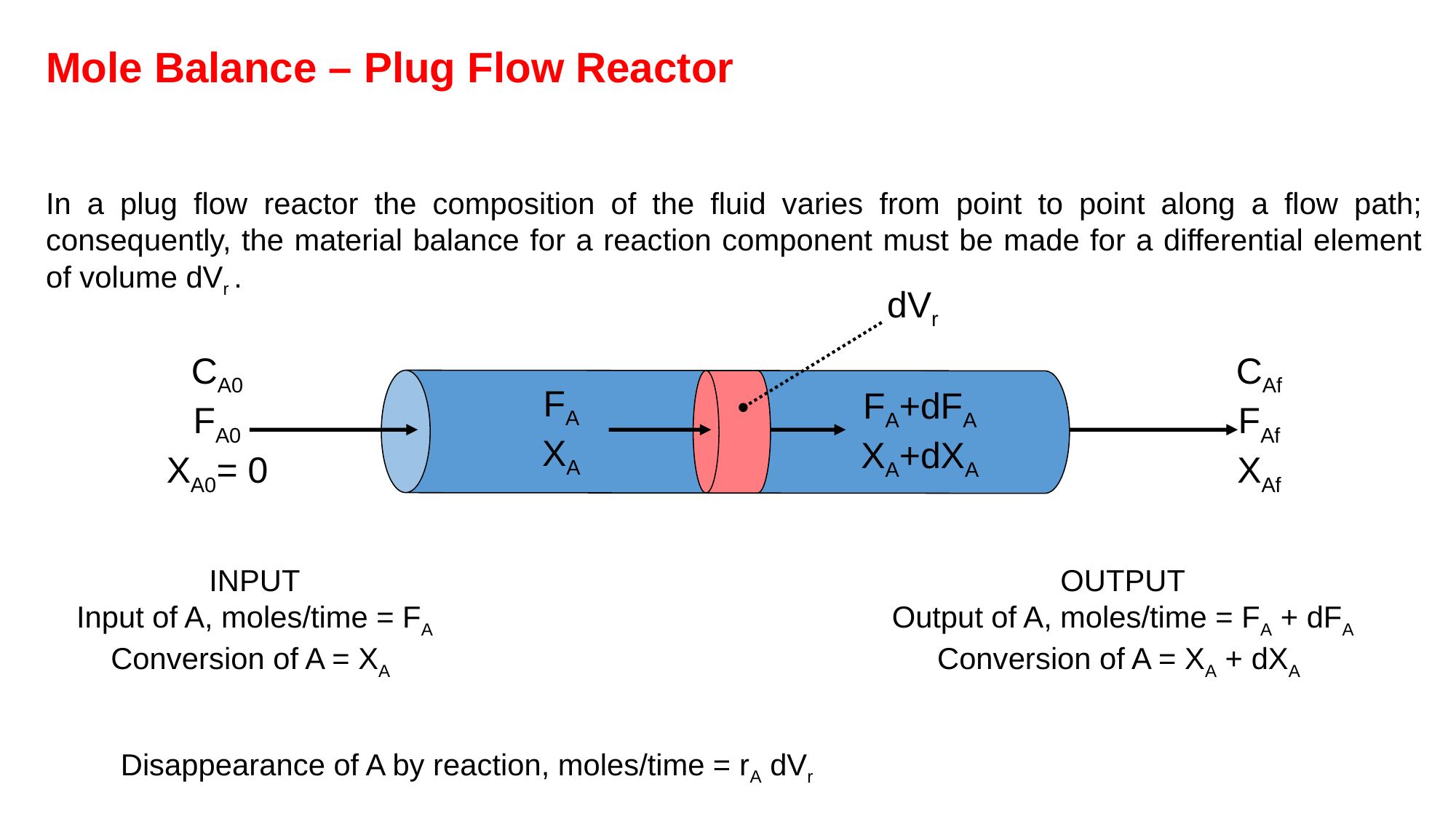

Mole Balance – Plug Flow Reactor

In a plug flow reactor the composition of the fluid varies from point to point along a flow path; consequently, the material balance for a reaction component must be made for a differential element of volume dVr .
dVr
CA0
FA0
XA0= 0
CAf
FAf
XAf

FA
XA
FA+dFA
XA+dXA

INPUT
Input of A, moles/time = FA
Conversion of A = XA
OUTPUT
Output of A, moles/time = FA + dFA
Conversion of A = XA + dXA
Disappearance of A by reaction, moles/time = rA dVr